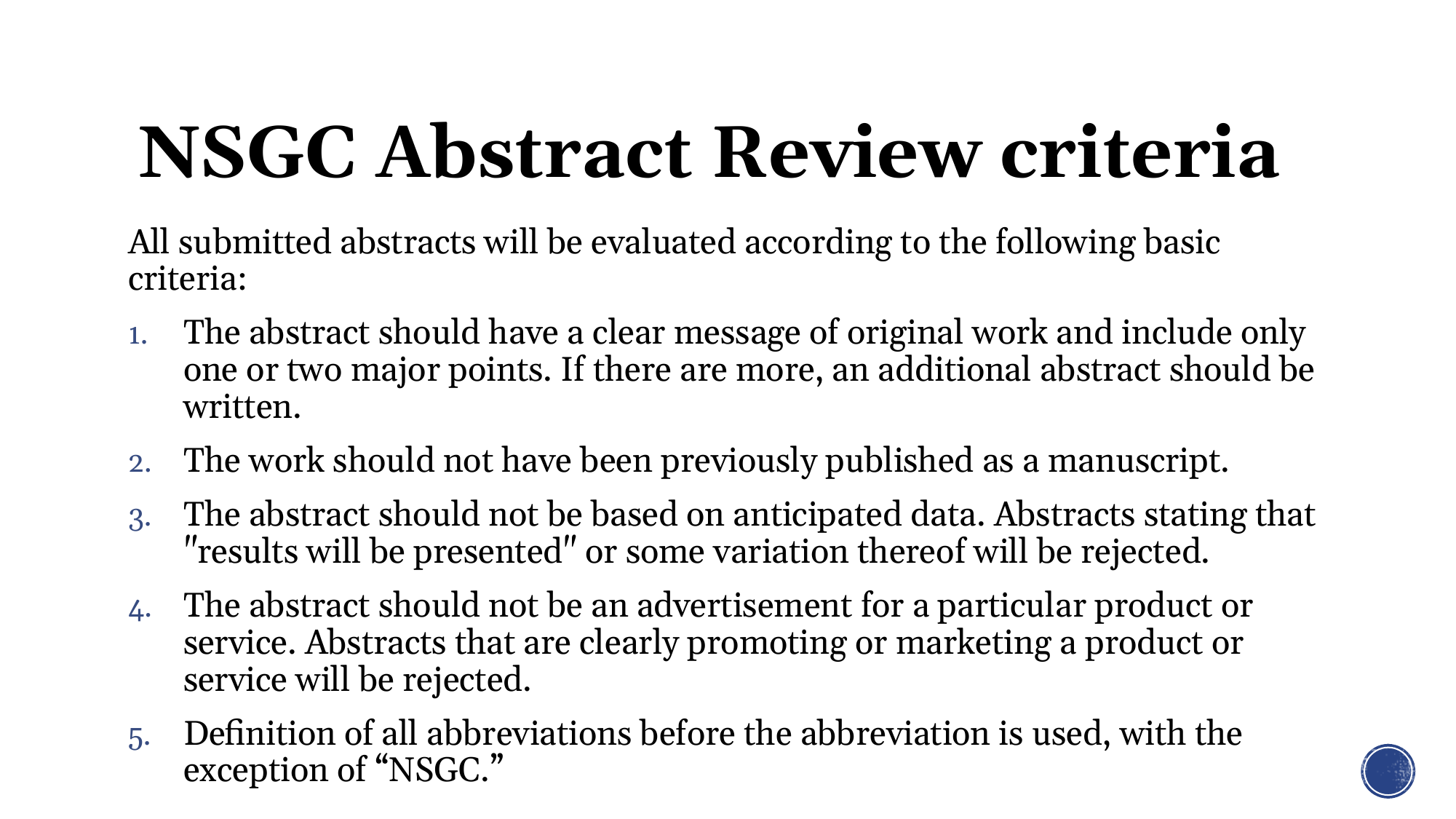

# NSGC Abstract Review criteria
All submitted abstracts will be evaluated according to the following basic criteria:
The abstract should have a clear message of original work and include only one or two major points. If there are more, an additional abstract should be written.
The work should not have been previously published as a manuscript.
The abstract should not be based on anticipated data. Abstracts stating that "results will be presented" or some variation thereof will be rejected.
The abstract should not be an advertisement for a particular product or service. Abstracts that are clearly promoting or marketing a product or service will be rejected.
Definition of all abbreviations before the abbreviation is used, with the exception of “NSGC.”